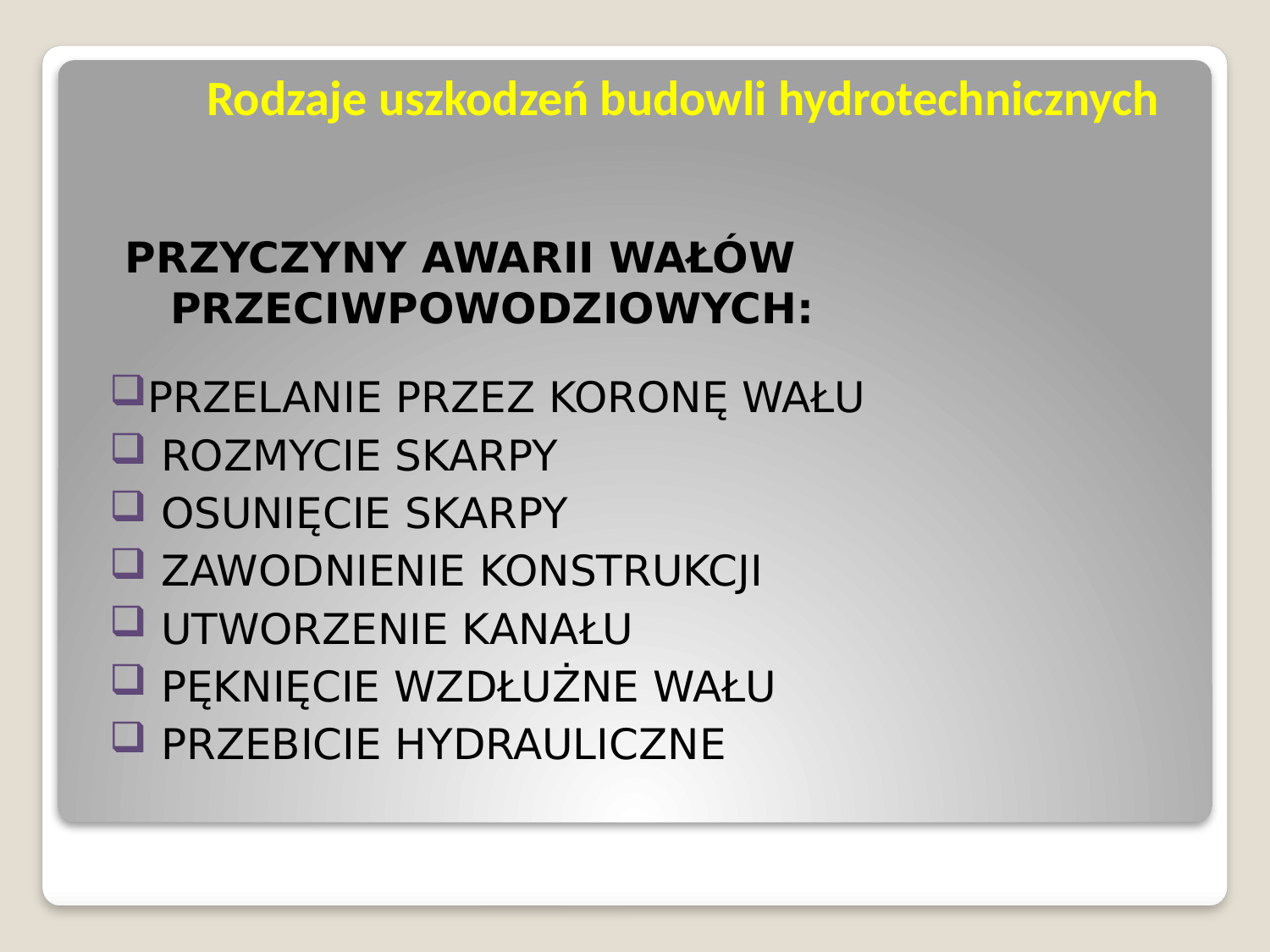

# Rodzaje uszkodzeń budowli hydrotechnicznych
PRZYCZYNY AWARII WAŁÓW PRZECIWPOWODZIOWYCH:

PRZELANIE PRZEZ KORONĘ WAŁU
 ROZMYCIE SKARPY
 OSUNIĘCIE SKARPY
 ZAWODNIENIE KONSTRUKCJI
 UTWORZENIE KANAŁU
 PĘKNIĘCIE WZDŁUŻNE WAŁU
 PRZEBICIE HYDRAULICZNE